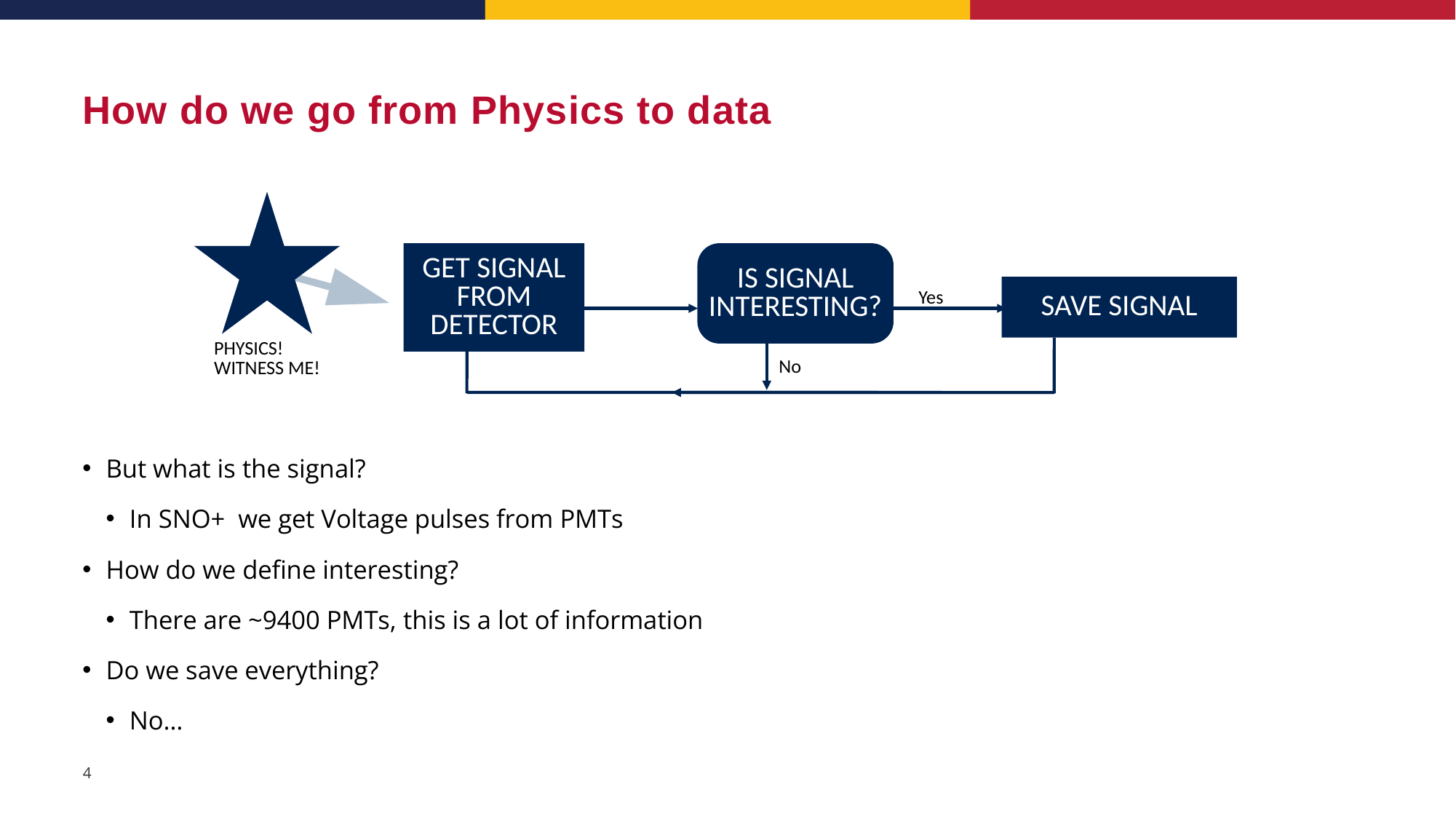

# How do we go from Physics to data

Get Signal from Detector
Is signal interesting?

Save Signal
Yes

PHYSICS!
WITNESS ME!
No

But what is the signal?
In SNO+  we get Voltage pulses from PMTs
How do we define interesting?
There are ~9400 PMTs, this is a lot of information
Do we save everything?
No…
4